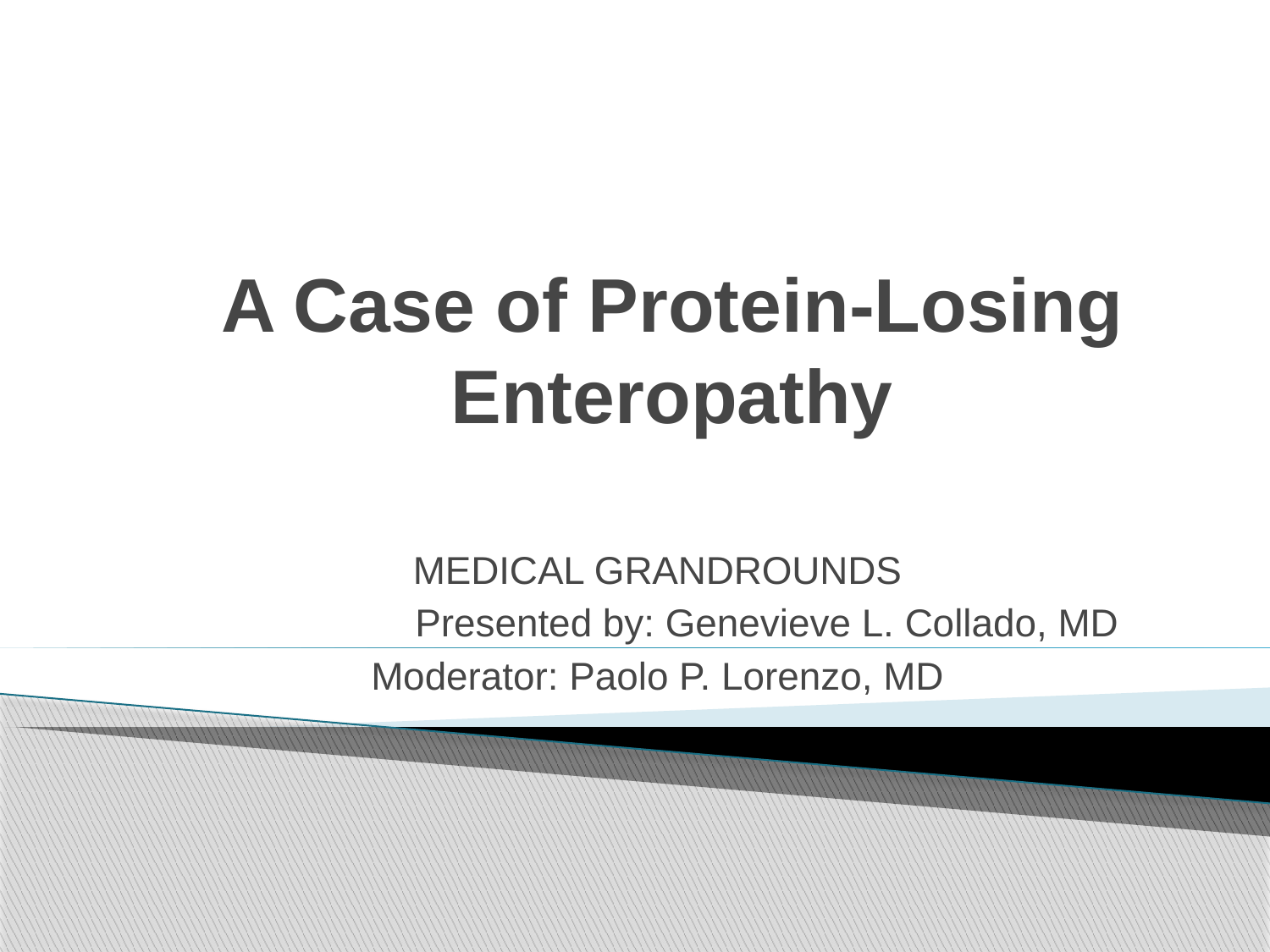

# A Case of Protein-Losing Enteropathy
MEDICAL GRANDROUNDS
Presented by: Genevieve L. Collado, MD
Moderator: Paolo P. Lorenzo, MD